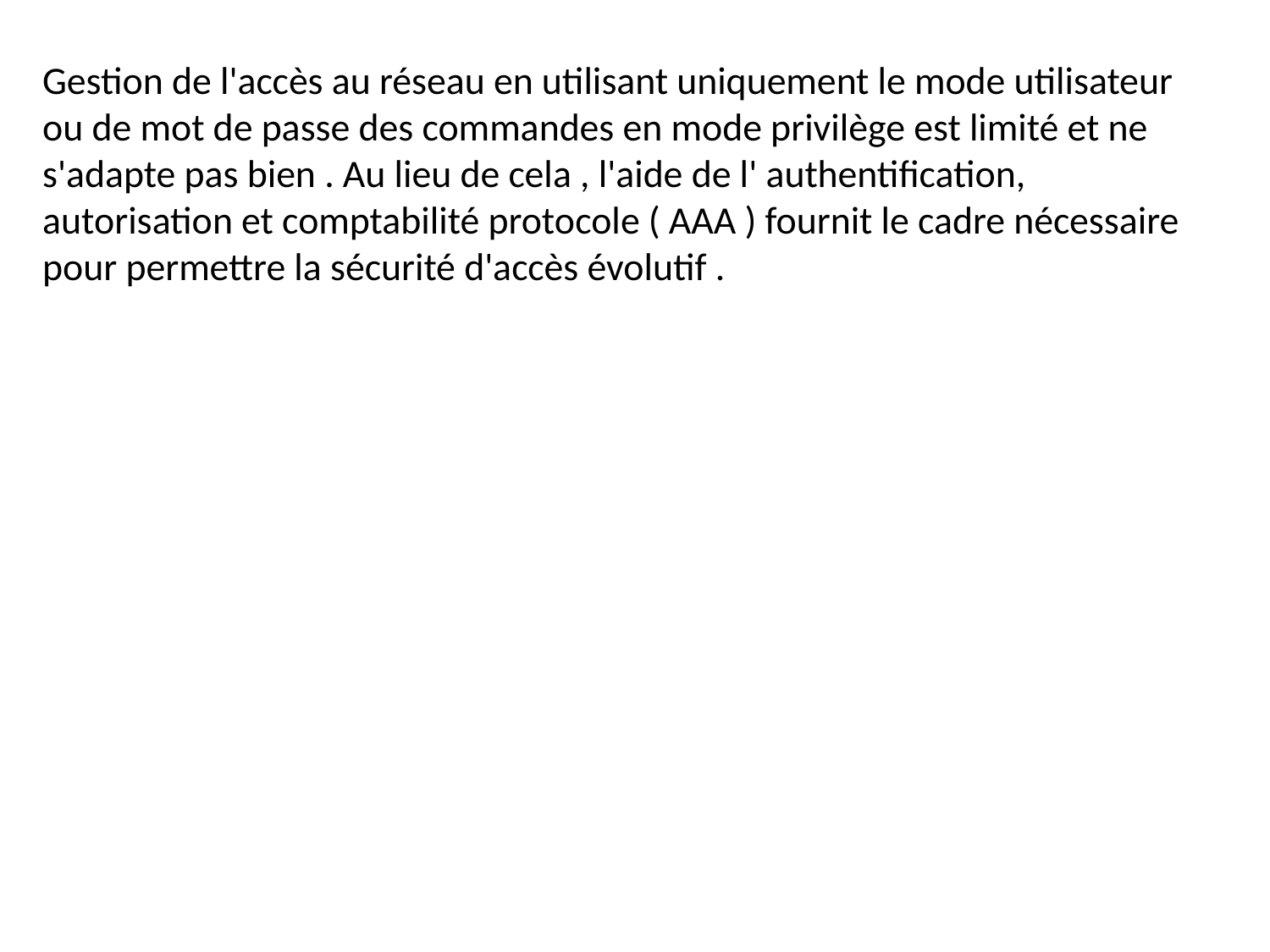

Gestion de l'accès au réseau en utilisant uniquement le mode utilisateur ou de mot de passe des commandes en mode privilège est limité et ne s'adapte pas bien . Au lieu de cela , l'aide de l' authentification, autorisation et comptabilité protocole ( AAA ) fournit le cadre nécessaire pour permettre la sécurité d'accès évolutif .